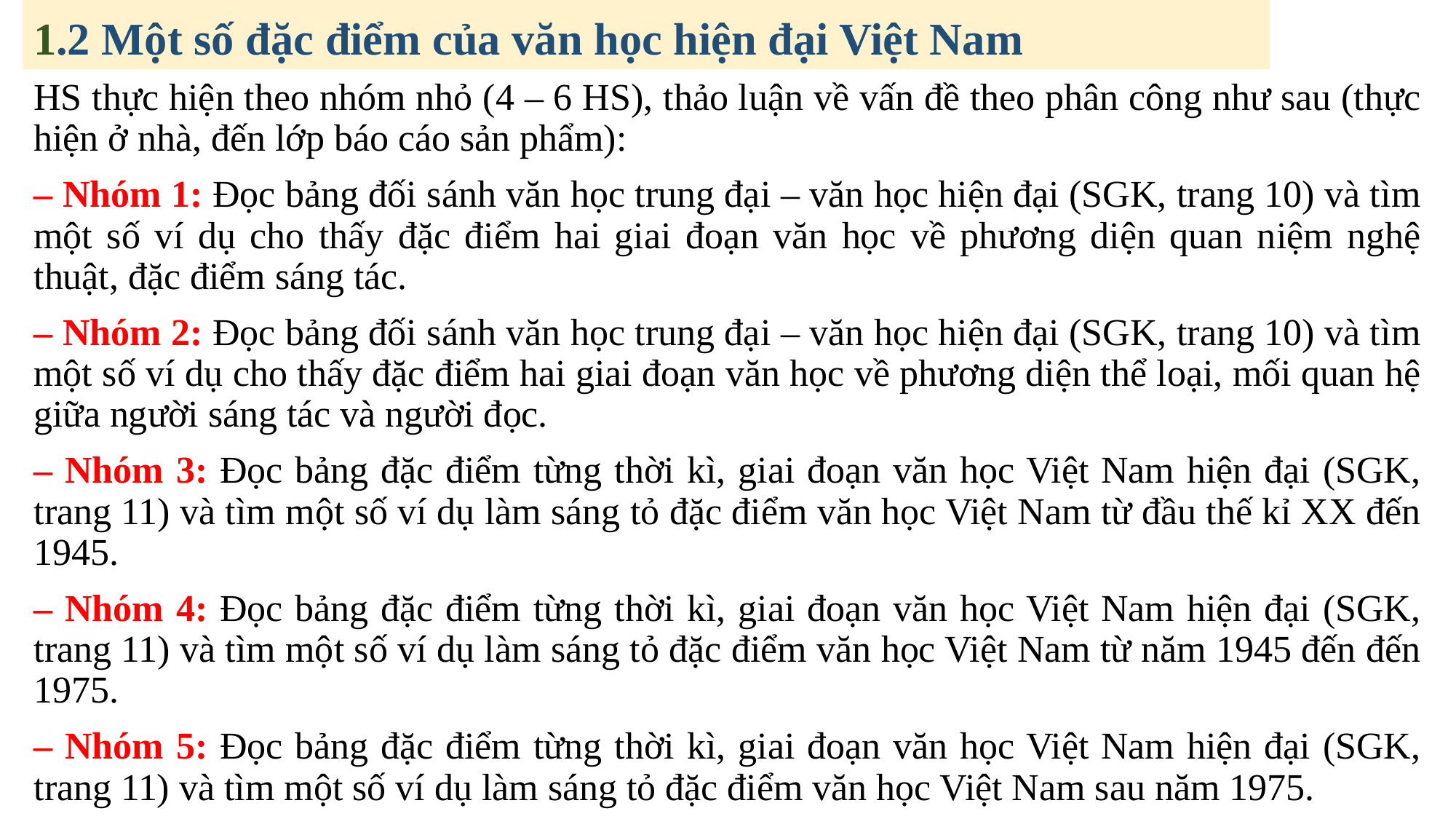

1.2 Một số đặc điểm của văn học hiện đại Việt Nam
HS thực hiện theo nhóm nhỏ (4 – 6 HS), thảo luận về vấn đề theo phân công như sau (thực hiện ở nhà, đến lớp báo cáo sản phẩm):
– Nhóm 1: Đọc bảng đối sánh văn học trung đại – văn học hiện đại (SGK, trang 10) và tìm một số ví dụ cho thấy đặc điểm hai giai đoạn văn học về phương diện quan niệm nghệ thuật, đặc điểm sáng tác.
– Nhóm 2: Đọc bảng đối sánh văn học trung đại – văn học hiện đại (SGK, trang 10) và tìm một số ví dụ cho thấy đặc điểm hai giai đoạn văn học về phương diện thể loại, mối quan hệ giữa người sáng tác và người đọc.
– Nhóm 3: Đọc bảng đặc điểm từng thời kì, giai đoạn văn học Việt Nam hiện đại (SGK, trang 11) và tìm một số ví dụ làm sáng tỏ đặc điểm văn học Việt Nam từ đầu thế kỉ XX đến 1945.
– Nhóm 4: Đọc bảng đặc điểm từng thời kì, giai đoạn văn học Việt Nam hiện đại (SGK, trang 11) và tìm một số ví dụ làm sáng tỏ đặc điểm văn học Việt Nam từ năm 1945 đến đến 1975.
– Nhóm 5: Đọc bảng đặc điểm từng thời kì, giai đoạn văn học Việt Nam hiện đại (SGK, trang 11) và tìm một số ví dụ làm sáng tỏ đặc điểm văn học Việt Nam sau năm 1975.